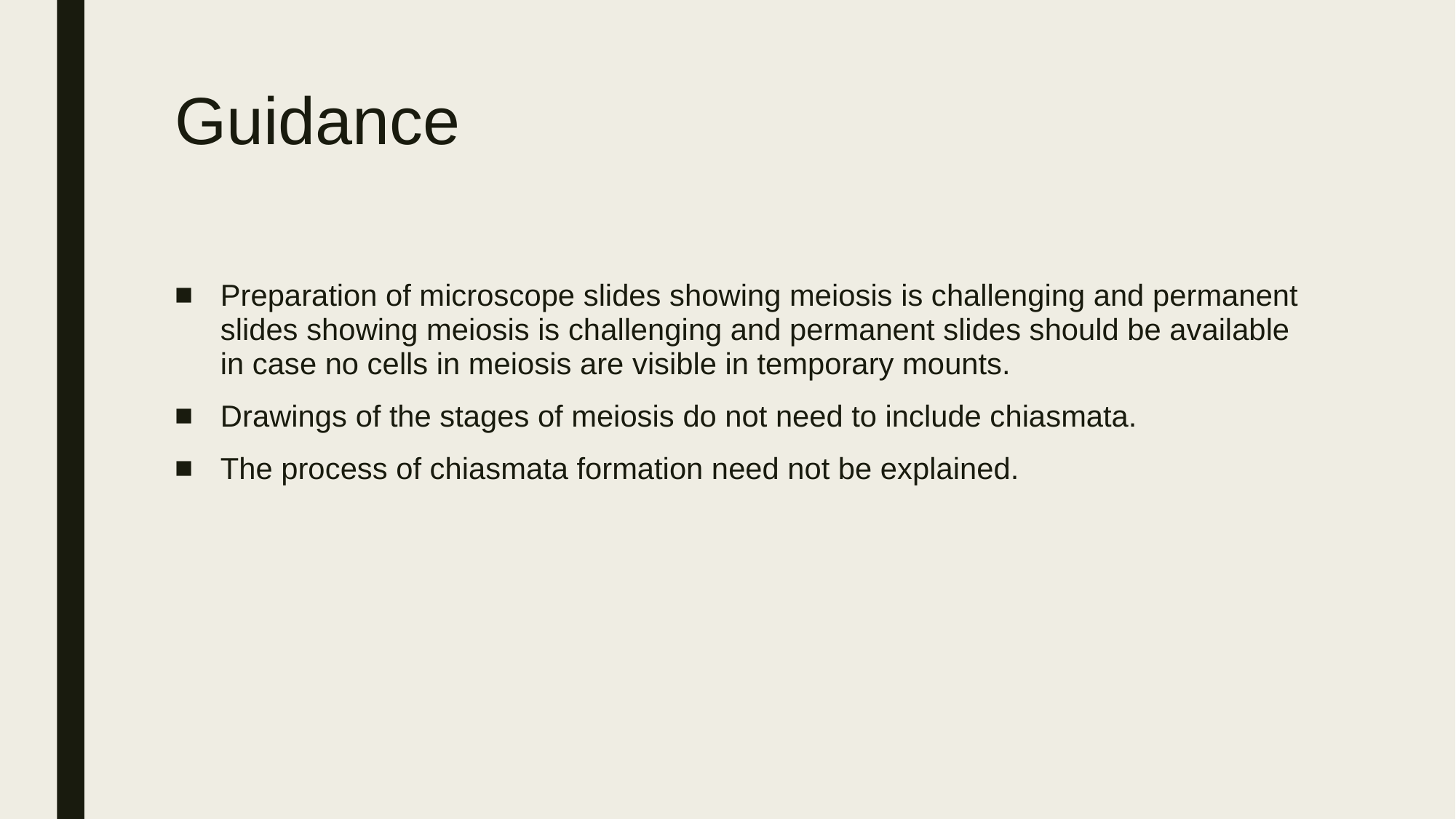

# Guidance
Preparation of microscope slides showing meiosis is challenging and permanent slides showing meiosis is challenging and permanent slides should be available in case no cells in meiosis are visible in temporary mounts.
Drawings of the stages of meiosis do not need to include chiasmata.
The process of chiasmata formation need not be explained.